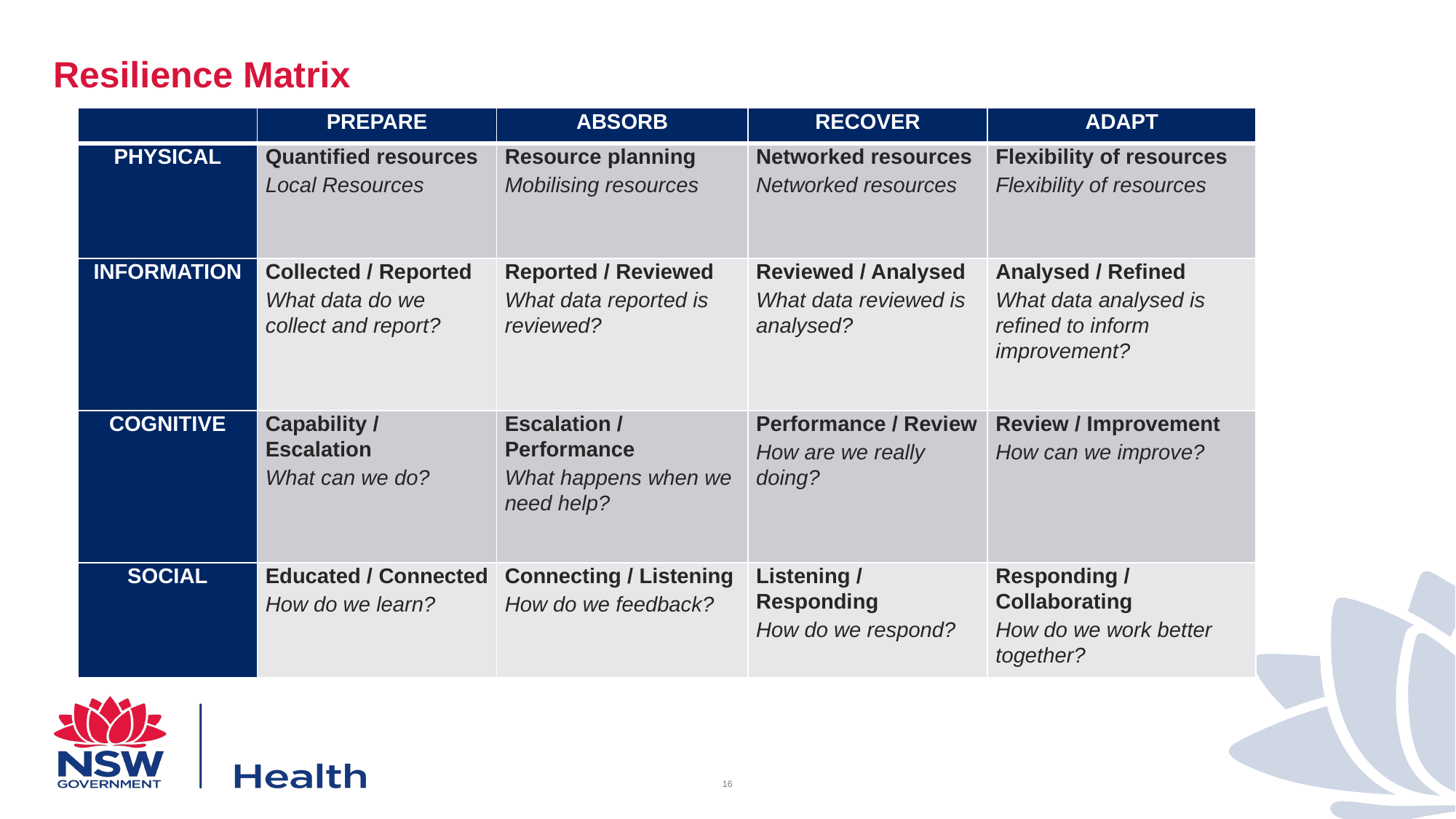

# Resilience Matrix
|  | PREPARE | ABSORB | RECOVER | ADAPT |
| --- | --- | --- | --- | --- |
| PHYSICAL | Quantified resources Local Resources | Resource planning Mobilising resources | Networked resources Networked resources | Flexibility of resources Flexibility of resources |
| INFORMATION | Collected / Reported What data do we collect and report? | Reported / Reviewed What data reported is reviewed? | Reviewed / Analysed What data reviewed is analysed? | Analysed / Refined What data analysed is refined to inform improvement? |
| COGNITIVE | Capability / Escalation What can we do? | Escalation / Performance What happens when we need help? | Performance / Review How are we really doing? | Review / Improvement How can we improve? |
| SOCIAL | Educated / Connected How do we learn? | Connecting / Listening How do we feedback? | Listening / Responding How do we respond? | Responding / Collaborating How do we work better together? |